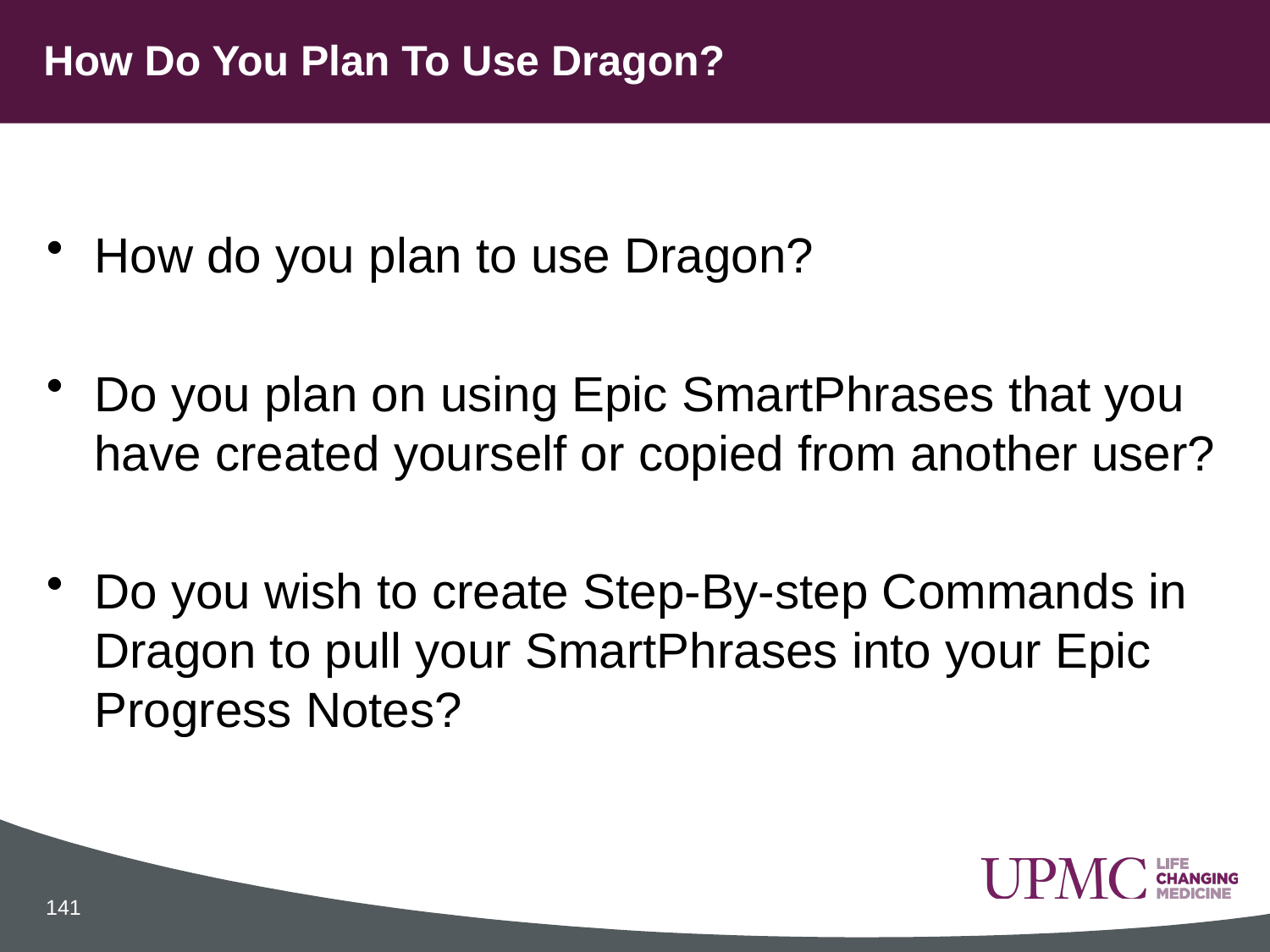

# How Do You Plan To Use Dragon?
How do you plan to use Dragon?

Do you plan on using Epic SmartPhrases that you have created yourself or copied from another user?

Do you wish to create Step-By-step Commands in Dragon to pull your SmartPhrases into your Epic Progress Notes?
141